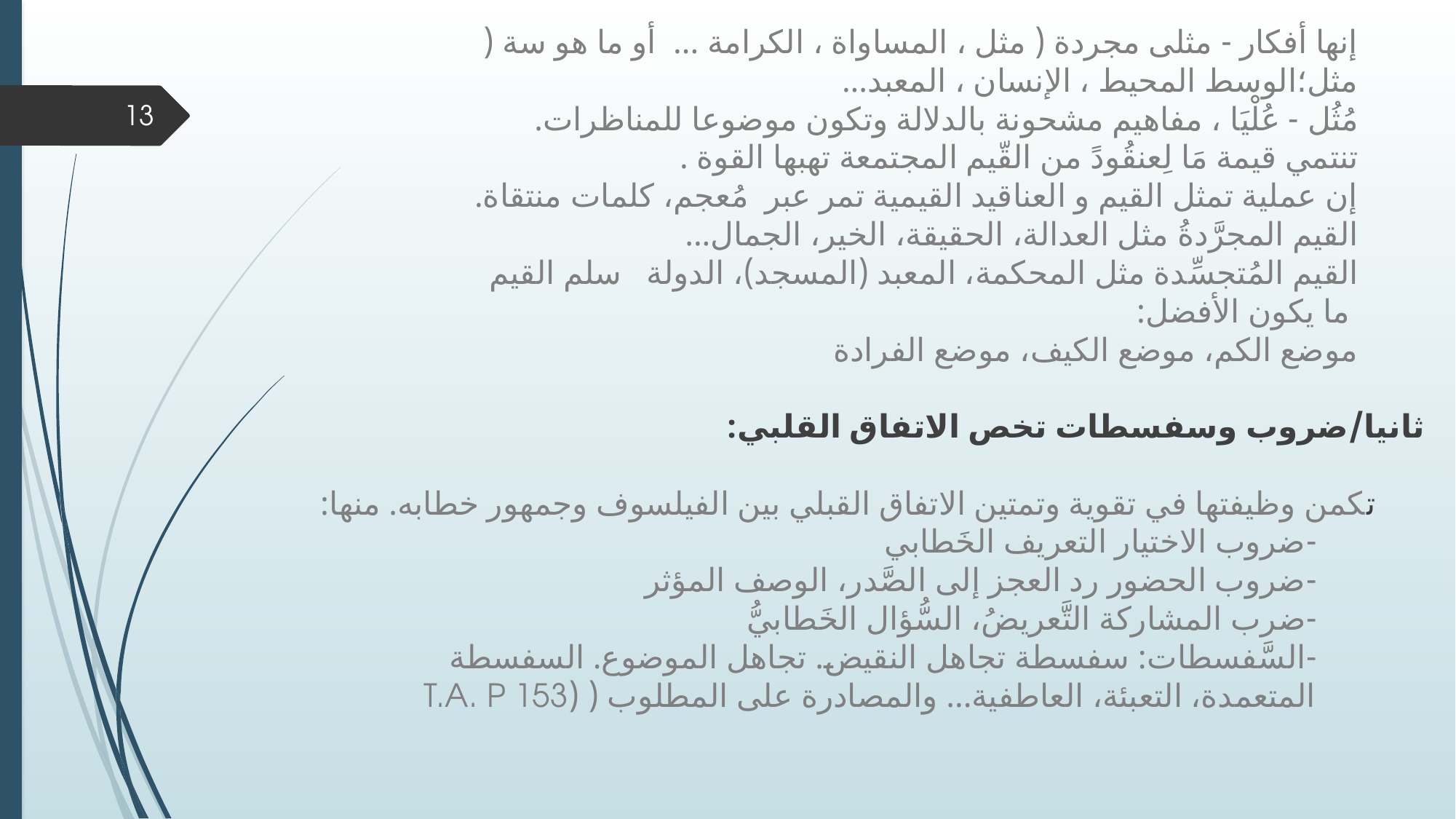

# إنها أفكار - مثلى مجردة ( مثل ، المساواة ، الكرامة ...  ‎أو ما هو سة ( مثل؛الوسط المحيط ، الإنسان ، المعبد... ‎        مُثُل - عُلْيَا ، مفاهيم مشحونة بالدلالة وتكون موضوعا للمناظرات. ‎        تنتمي قيمة مَا لِعنقُودً من القّيم المجتمعة تهبها القوة . إن عملية تمثل القيم و العناقيد القيمية تمر عبر  مُعجم، كلمات منتقاة. القيم المجرَّدةُ مثل العدالة، الحقيقة، الخير، الجمال... القيم المُتجسِّدة مثل المحكمة، المعبد (المسجد)، الدولة   سلم القيم ما يكون الأفضل: موضع الكم، موضع الكيف، موضع الفرادة ثانيا/ضروب وسفسطات تخص الاتفاق القلبي: تكمن وظيفتها في تقوية وتمتين الاتفاق القبلي بين الفيلسوف وجمهور خطابه. منها: -	ضروب الاختيار التعريف الخَطابي -	ضروب الحضور رد العجز إلى الصَّدر، الوصف المؤثر -	ضرب المشاركة التَّعريضُ، السُّؤال الخَطابيُّ -	السَّفسطات: سفسطة تجاهل النقيض. تجاهل الموضوع. السفسطة المتعمدة، التعبئة، العاطفية... والمصادرة على المطلوب ( (T.A. P 153
13